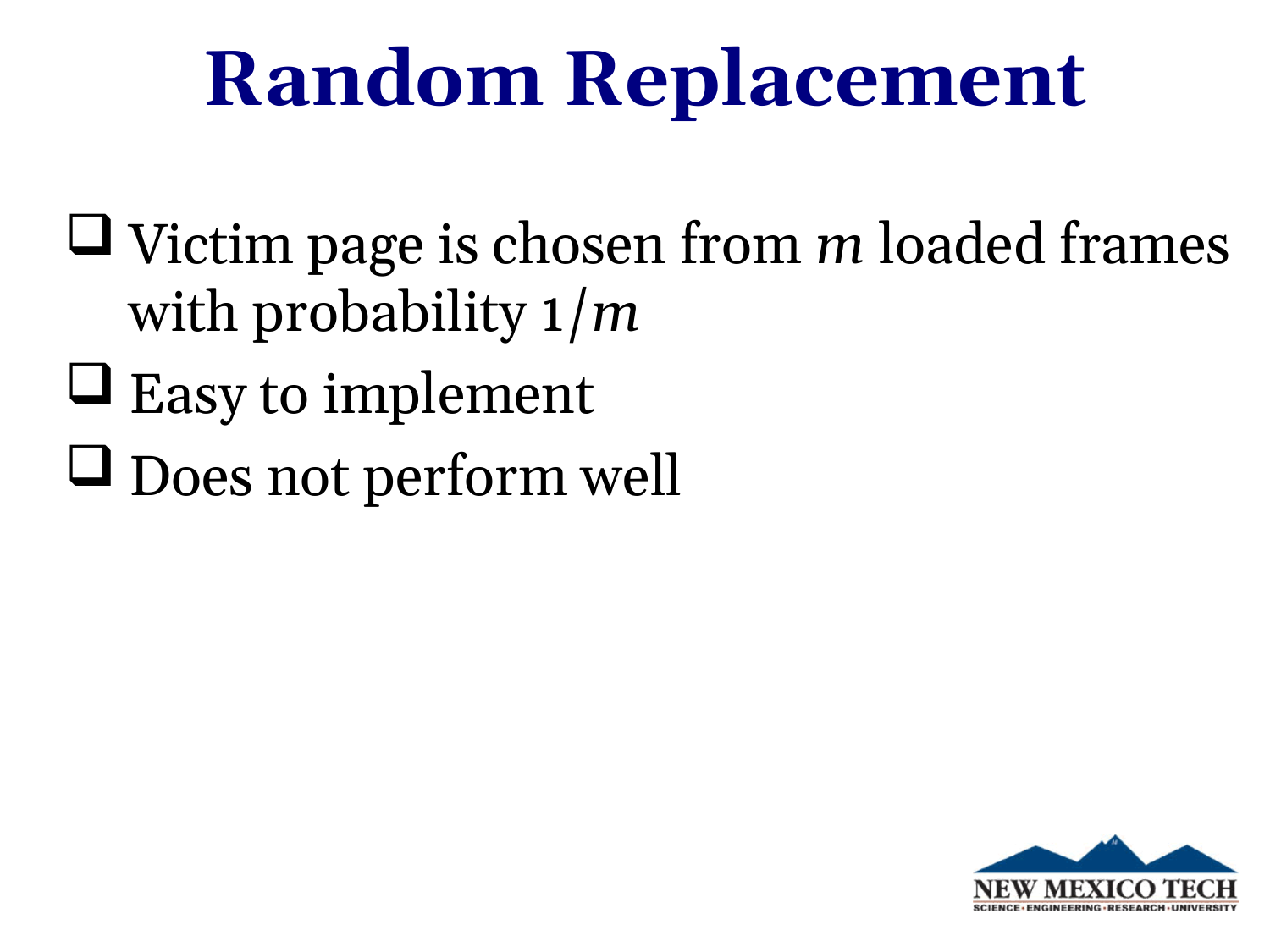

# Random Replacement
Victim page is chosen from m loaded frames with probability 1/m
Easy to implement
Does not perform well